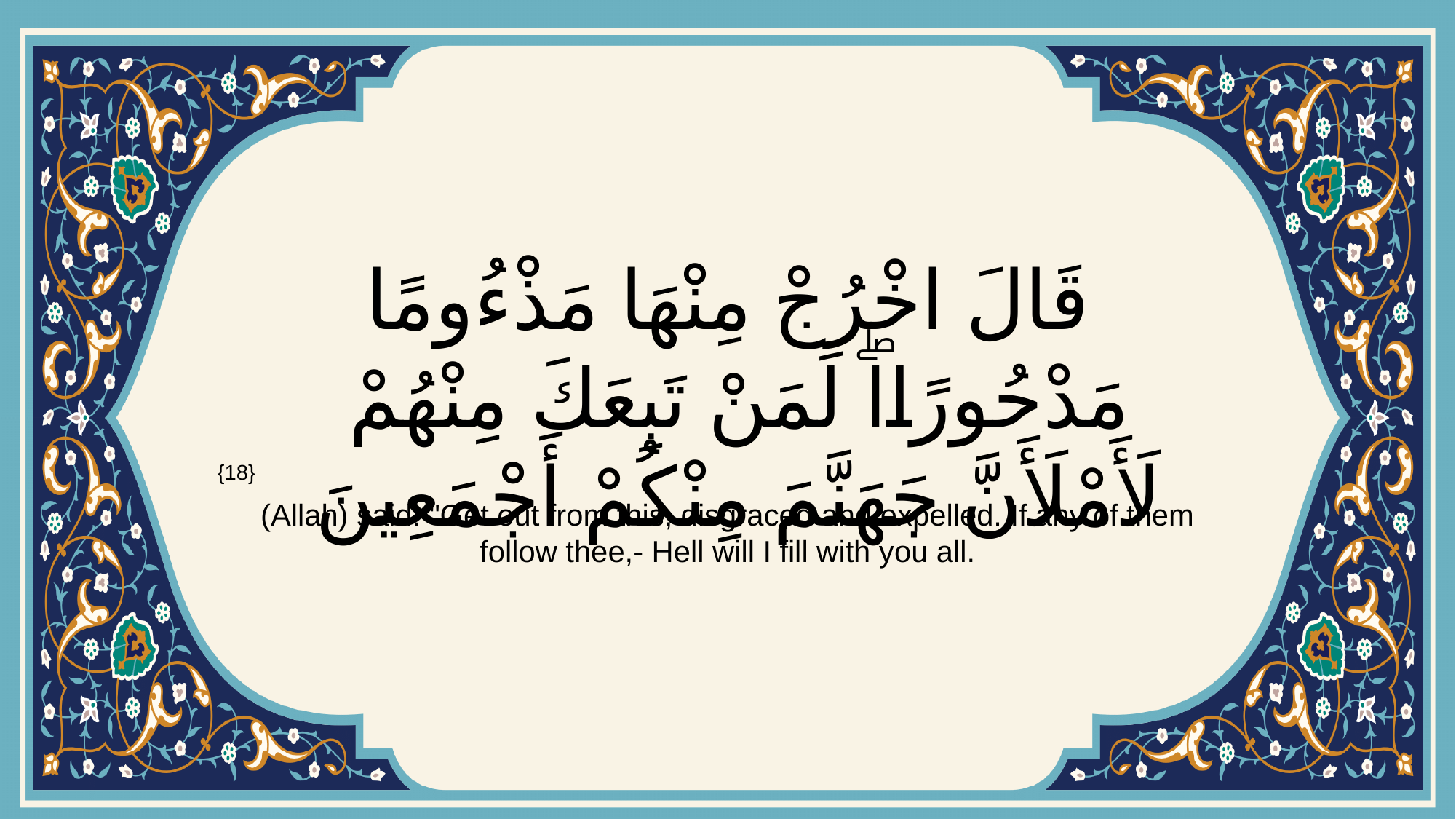

# قَالَ اخْرُجْ مِنْهَا مَذْءُومًا مَدْحُورًاۖ لَمَنْ تَبِعَكَ مِنْهُمْ لَأَمْلَأَنَّ جَهَنَّمَ مِنْكُمْ أَجْمَعِينَ
{18}
(Allah) said: "Get out from this, disgraced and expelled. If any of them follow thee,- Hell will I fill with you all.